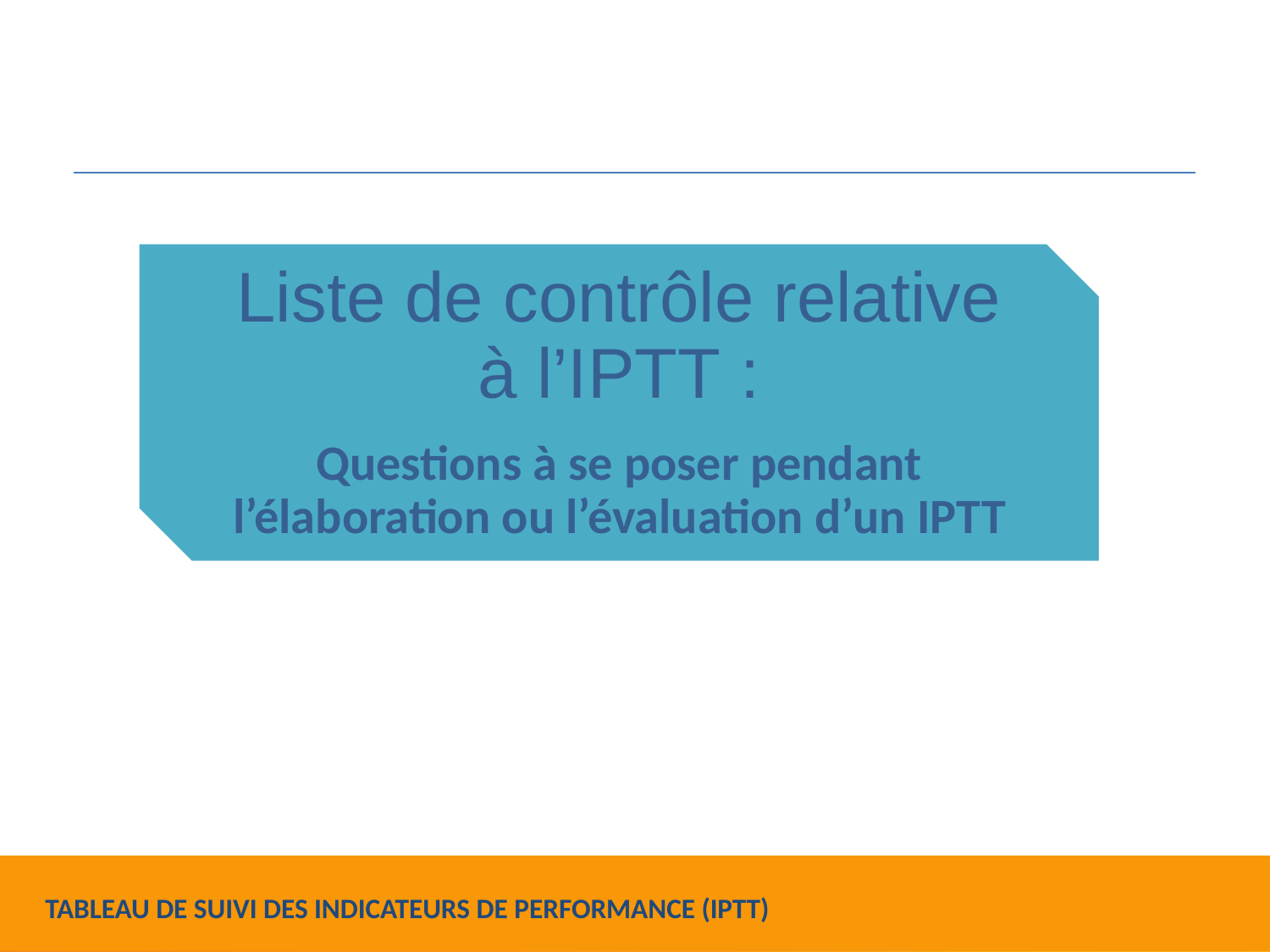

#

Liste de contrôle relative à l’IPTT :
Questions à se poser pendant l’élaboration ou l’évaluation d’un IPTT
TABLEAU DE SUIVI DES INDICATEURS DE PERFORMANCE (IPTT)